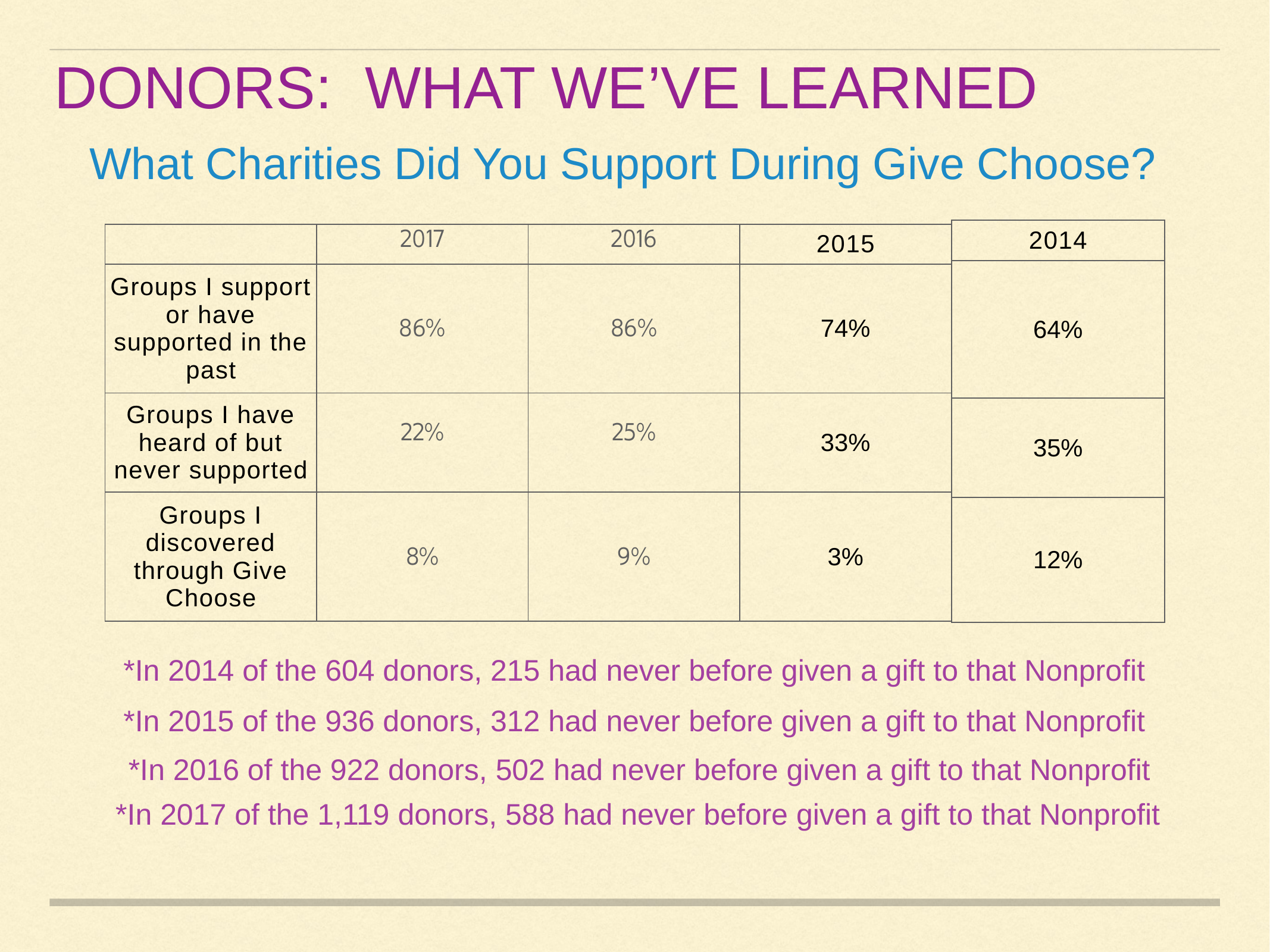

donors:  what we’VE learned
What Charities Did You Support During Give Choose?
| 2014 |
| --- |
| 64% |
| 35% |
| 12% |
|  | 2017 | 2016 | 2015 |
| --- | --- | --- | --- |
| Groups I support or have supported in the past | 86% | 86% | 74% |
| Groups I have heard of but never supported | 22% | 25% | 33% |
| Groups I discovered through Give Choose | 8% | 9% | 3% |

*In 2014 of the 604 donors, 215 had never before given a gift to that Nonprofit
*In 2015 of the 936 donors, 312 had never before given a gift to that Nonprofit
*In 2016 of the 922 donors, 502 had never before given a gift to that Nonprofit
*In 2017 of the 1,119 donors, 588 had never before given a gift to that Nonprofit